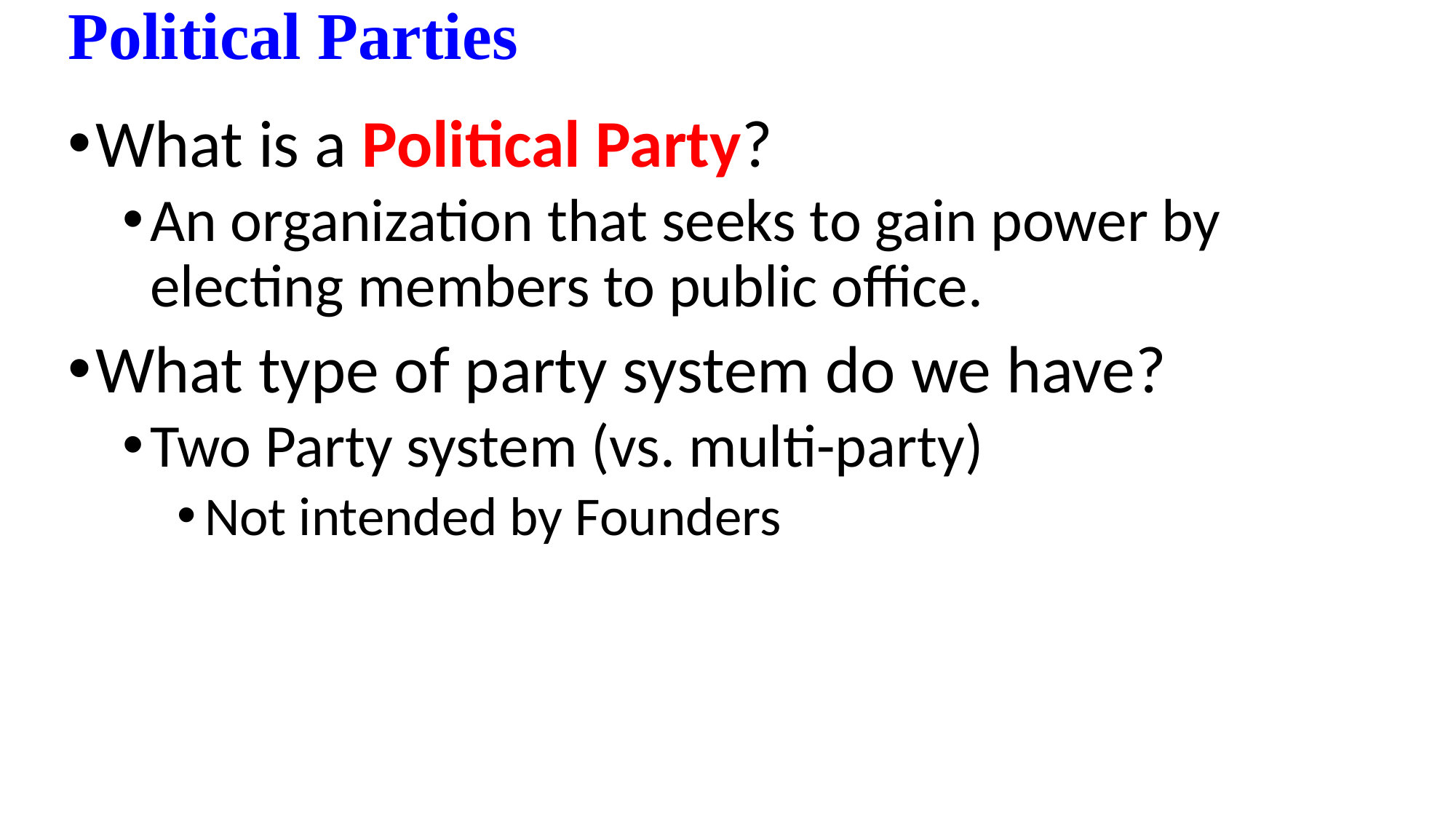

Political Parties
What is a Political Party?
An organization that seeks to gain power by electing members to public office.
What type of party system do we have?
Two Party system (vs. multi-party)
Not intended by Founders